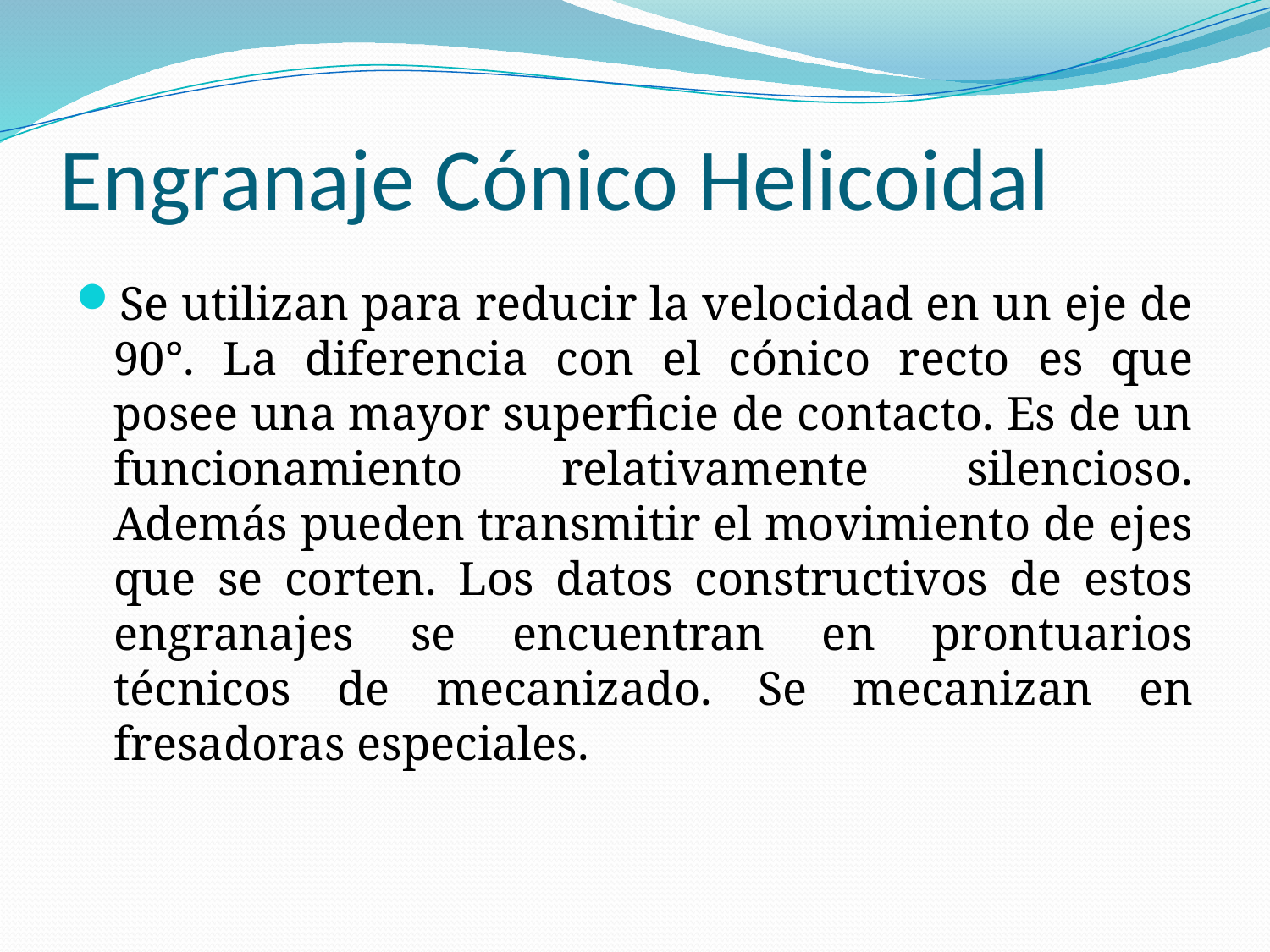

# Engranaje Cónico Helicoidal
Se utilizan para reducir la velocidad en un eje de 90°. La diferencia con el cónico recto es que posee una mayor superficie de contacto. Es de un funcionamiento relativamente silencioso. Además pueden transmitir el movimiento de ejes que se corten. Los datos constructivos de estos engranajes se encuentran en prontuarios técnicos de mecanizado. Se mecanizan en fresadoras especiales.